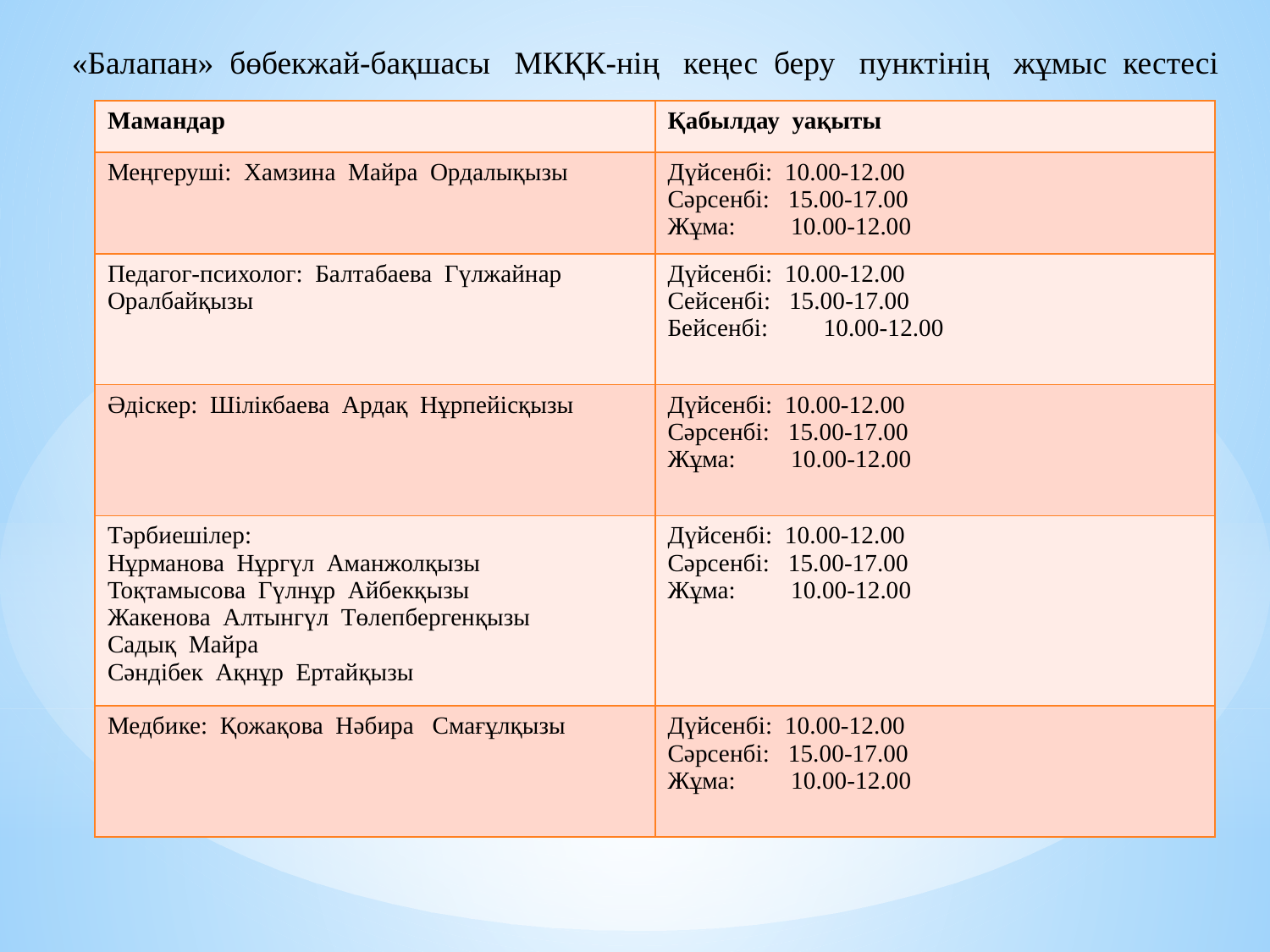

«Балапан»  бөбекжай-бақшасы   МКҚК-нің   кеңес  беру   пунктінің   жұмыс  кестесі
| Мамандар | Қабылдау уақыты |
| --- | --- |
| Меңгеруші: Хамзина Майра Ордалықызы | Дүйсенбі: 10.00-12.00 Сәрсенбі: 15.00-17.00 Жұма: 10.00-12.00 |
| Педагог-психолог: Балтабаева Гүлжайнар Оралбайқызы | Дүйсенбі: 10.00-12.00 Сейсенбі: 15.00-17.00 Бейсенбі: 10.00-12.00 |
| Әдіскер: Шілікбаева Ардақ Нұрпейісқызы | Дүйсенбі: 10.00-12.00 Сәрсенбі: 15.00-17.00 Жұма: 10.00-12.00 |
| Тәрбиешілер: Нұрманова Нұргүл Аманжолқызы Тоқтамысова Гүлнұр Айбекқызы Жакенова Алтынгүл Төлепбергенқызы Садық Майра Сәндібек Ақнұр Ертайқызы | Дүйсенбі: 10.00-12.00 Сәрсенбі: 15.00-17.00 Жұма: 10.00-12.00 |
| Медбике: Қожақова Нәбира Смағұлқызы | Дүйсенбі: 10.00-12.00 Сәрсенбі: 15.00-17.00 Жұма: 10.00-12.00 |